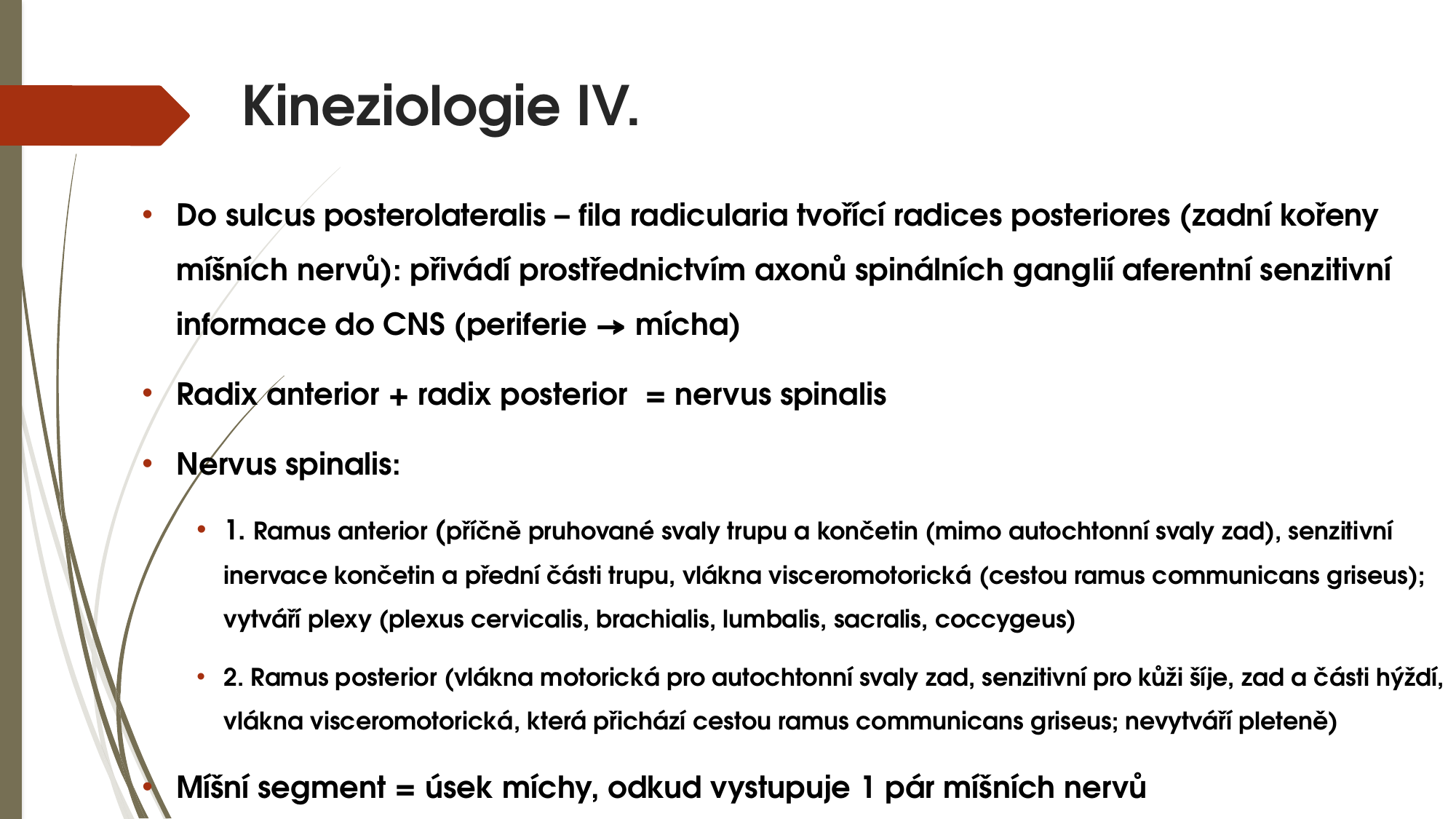

# Kineziologie IV.
Do sulcus posterolateralis – fila radicularia tvořící radices posteriores (zadní kořeny míšních nervů): přivádí prostřednictvím axonů spinálních ganglií aferentní senzitivní informace do CNS (periferie → mícha)
Radix anterior + radix posterior  = nervus spinalis
Nervus spinalis:
1. Ramus anterior (příčně pruhované svaly trupu a končetin (mimo autochtonní svaly zad), senzitivní inervace končetin a přední části trupu, vlákna visceromotorická (cestou ramus communicans griseus); vytváří plexy (plexus cervicalis, brachialis, lumbalis, sacralis, coccygeus)
2. Ramus posterior (vlákna motorická pro autochtonní svaly zad, senzitivní pro kůži šíje, zad a části hýždí, vlákna visceromotorická, která přichází cestou ramus communicans griseus; nevytváří pleteně)
Míšní segment = úsek míchy, odkud vystupuje 1 pár míšních nervů